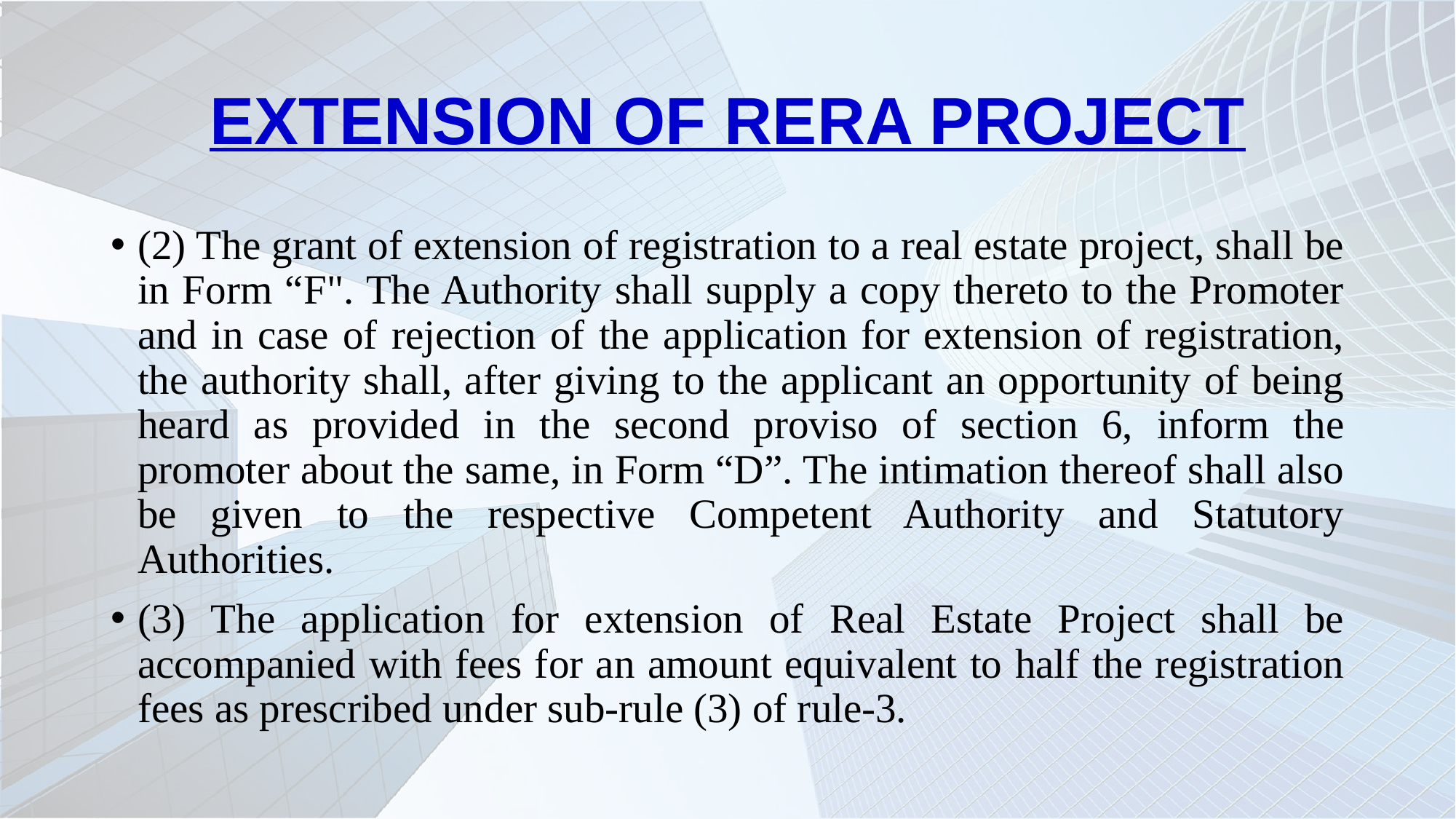

# EXTENSION OF RERA PROJECT
(2) The grant of extension of registration to a real estate project, shall be in Form “F". The Authority shall supply a copy thereto to the Promoter and in case of rejection of the application for extension of registration, the authority shall, after giving to the applicant an opportunity of being heard as provided in the second proviso of section 6, inform the promoter about the same, in Form “D”. The intimation thereof shall also be given to the respective Competent Authority and Statutory Authorities.
(3) The application for extension of Real Estate Project shall be accompanied with fees for an amount equivalent to half the registration fees as prescribed under sub-rule (3) of rule-3.